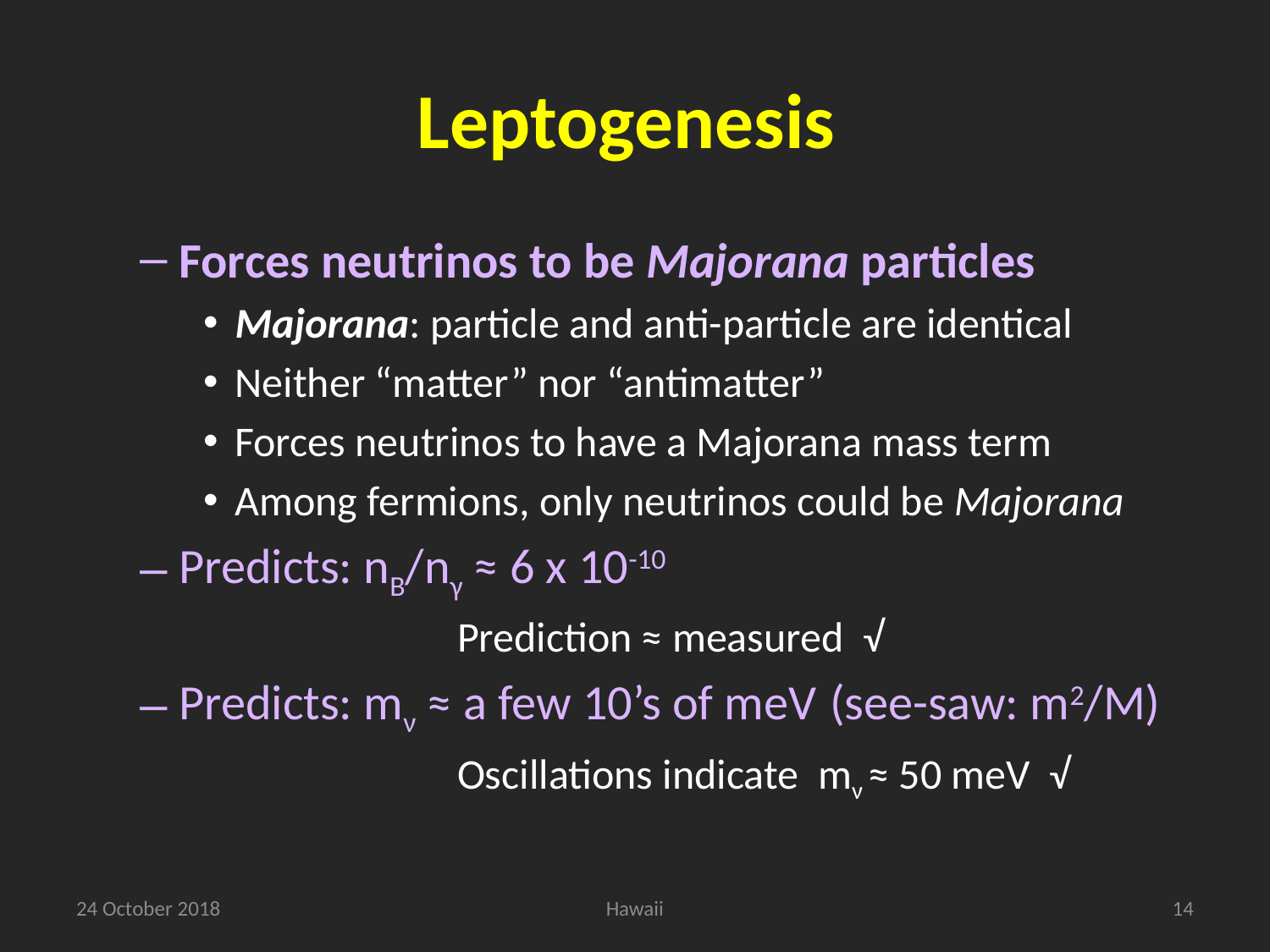

# Leptogenesis
Forces neutrinos to be Majorana particles
Majorana: particle and anti-particle are identical
Neither “matter” nor “antimatter”
Forces neutrinos to have a Majorana mass term
Among fermions, only neutrinos could be Majorana
Predicts: nB/nγ ≈ 6 x 10-10
		Prediction ≈ measured  √
Predicts: mν ≈ a few 10’s of meV  (see-saw: m2/M)
		Oscillations indicate  mν ≈ 50 meV  √

24 October 2018
Hawaii
14